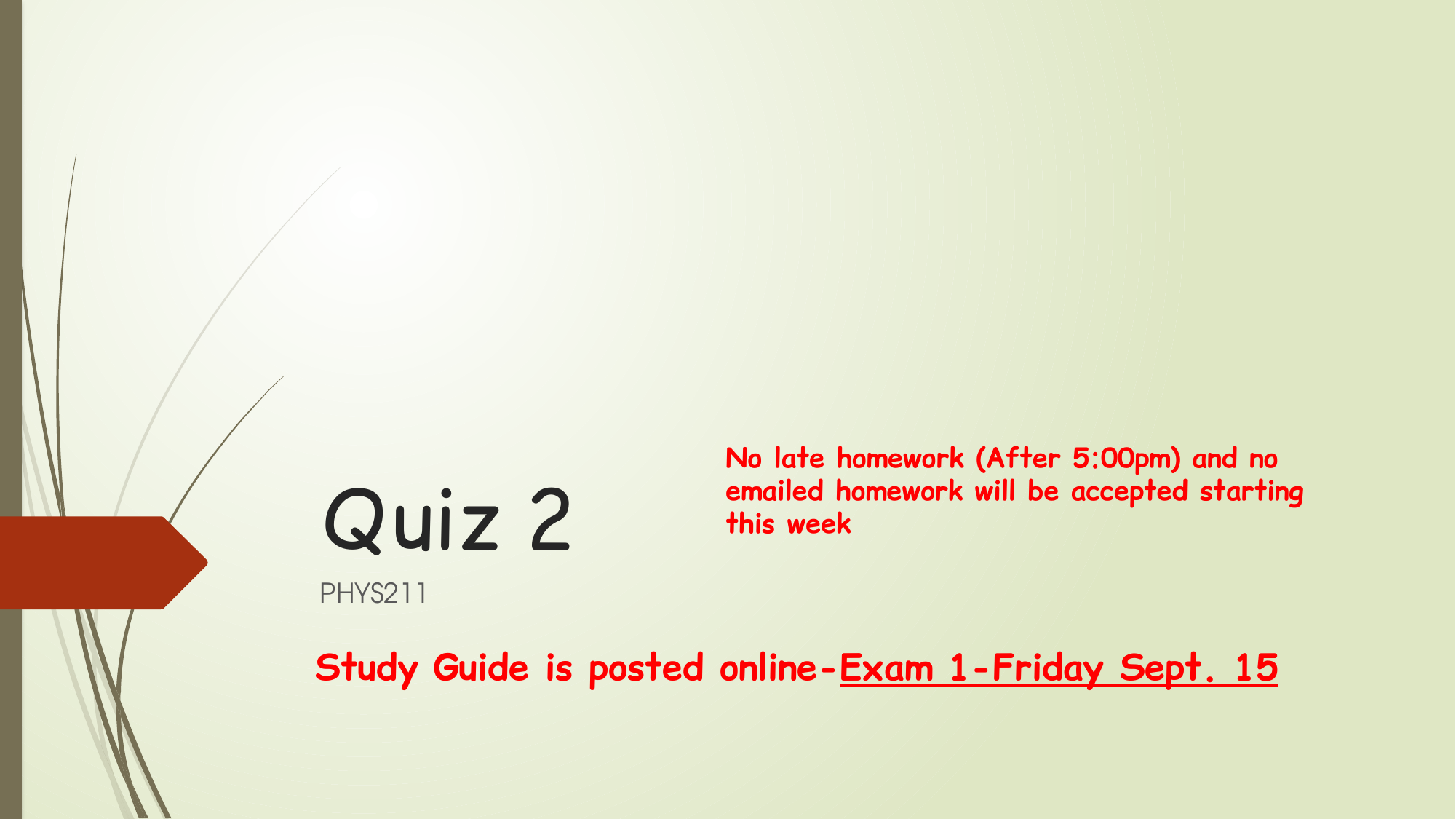

# Quiz 2
No late homework (After 5:00pm) and no emailed homework will be accepted starting this week
PHYS211
Study Guide is posted online-Exam 1-Friday Sept. 15